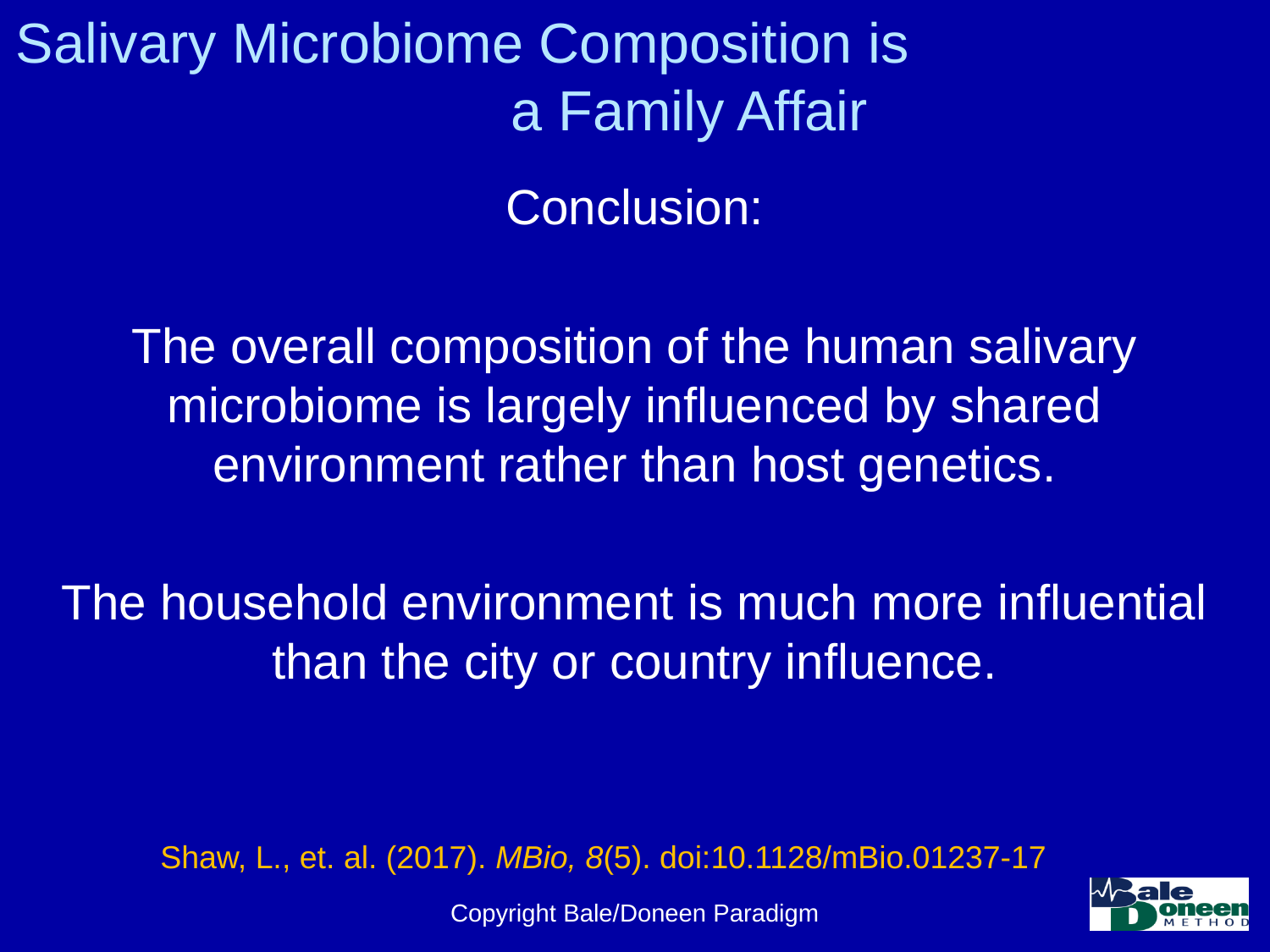

# Salivary Microbiome Composition is                              a Family Affair
Conclusion:

The overall composition of the human salivary microbiome is largely influenced by shared environment rather than host genetics.

The household environment is much more influential than the city or country influence.
Shaw, L., et. al. (2017). MBio, 8(5). doi:10.1128/mBio.01237-17

Copyright Bale/Doneen Paradigm